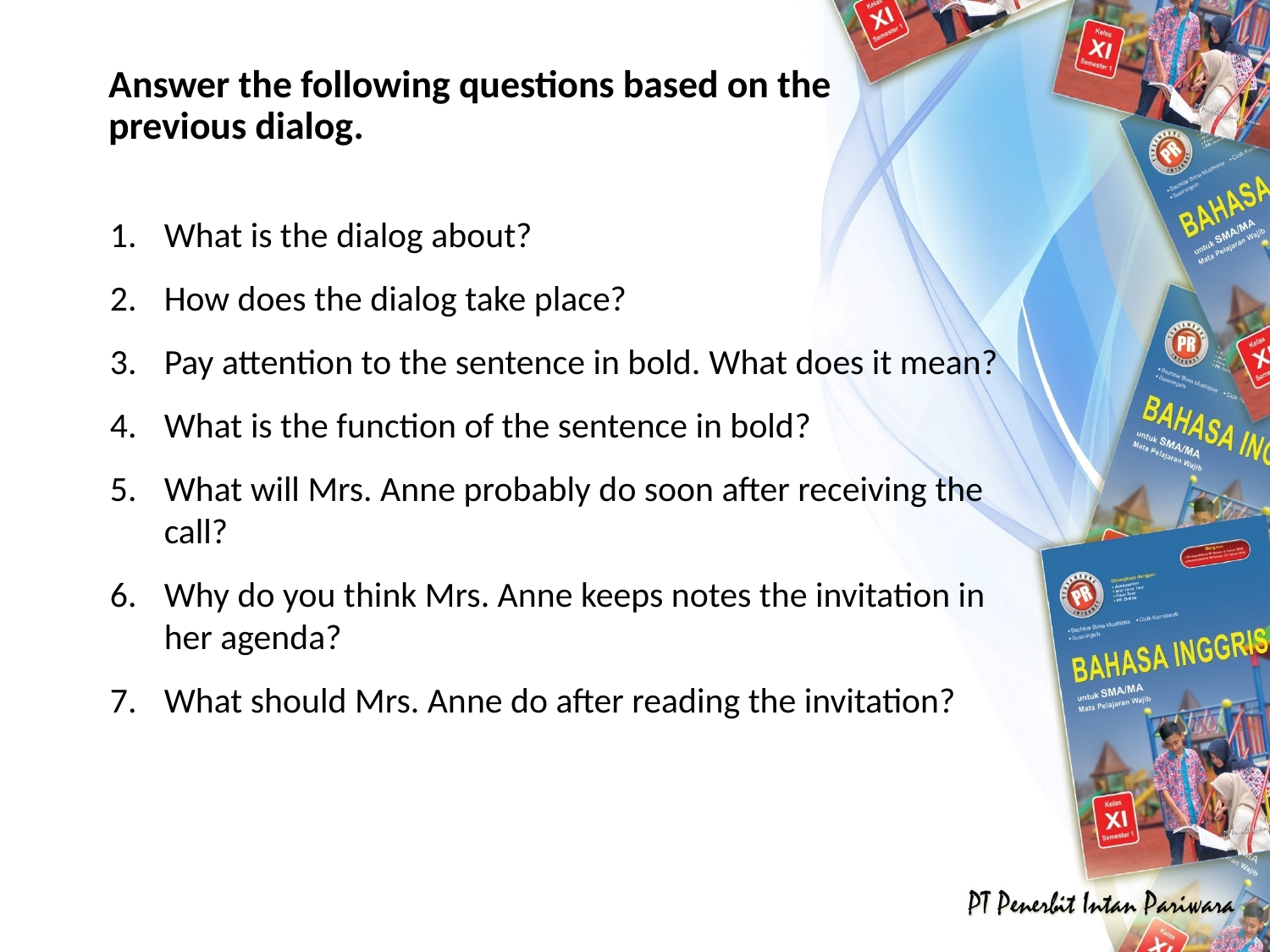

# Answer the following questions based on the previous dialog.
1.	What is the dialog about?
2.	How does the dialog take place?
3.	Pay attention to the sentence in bold. What does it mean?
4.	What is the function of the sentence in bold?
5.	What will Mrs. Anne probably do soon after receiving the call?
6.	Why do you think Mrs. Anne keeps notes the invitation in her agenda?
7.	What should Mrs. Anne do after reading the invitation?